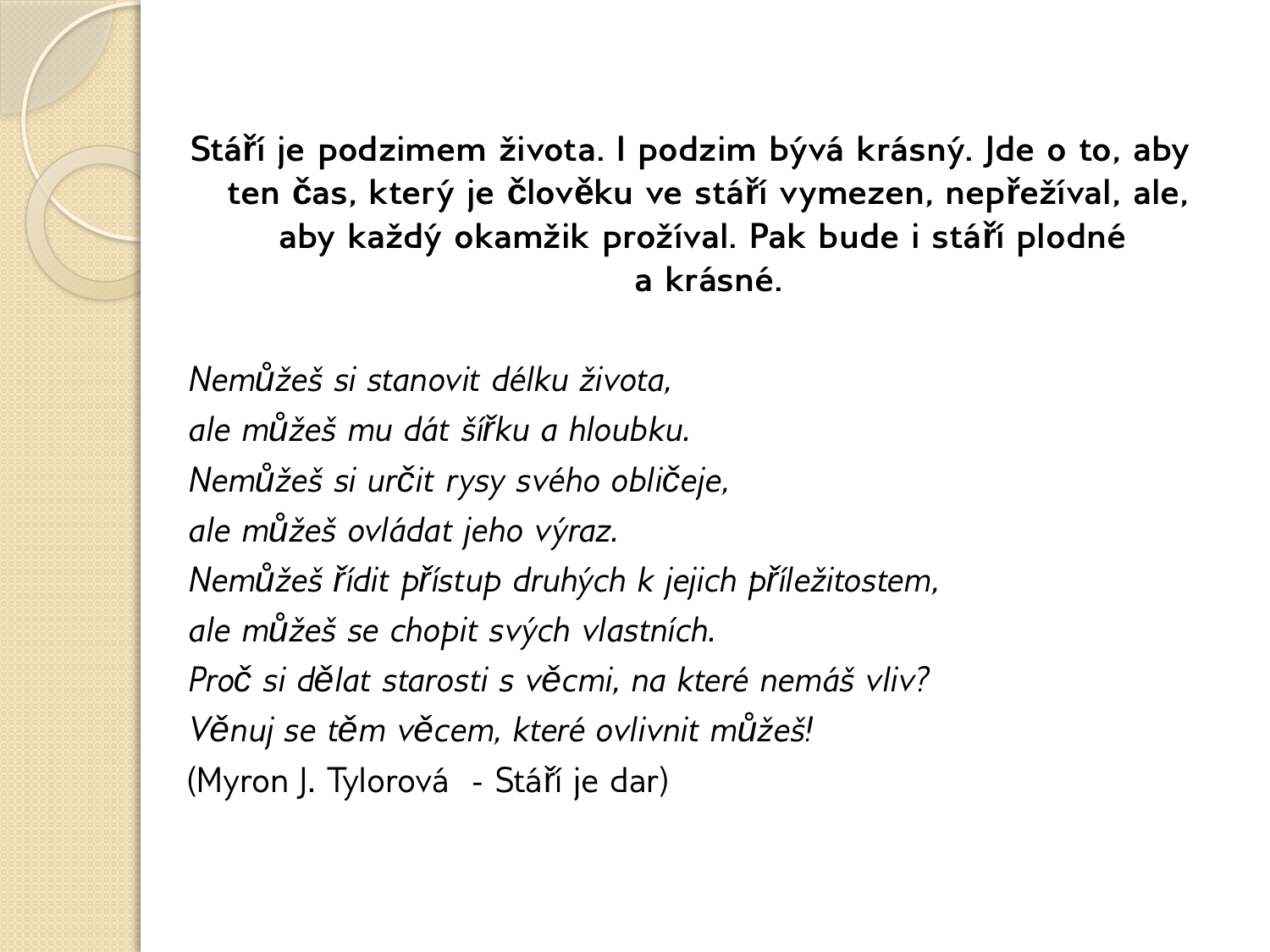

Stáří je podzimem života. I podzim bývá krásný. Jde o to, aby ten čas, který je člověku ve stáří vymezen, nepřežíval, ale, aby každý okamžik prožíval. Pak bude i stáří plodné
a krásné.

Nemůžeš si stanovit délku života,
ale můžeš mu dát šířku a hloubku.
Nemůžeš si určit rysy svého obličeje,
ale můžeš ovládat jeho výraz.
Nemůžeš řídit přístup druhých k jejich příležitostem,
ale můžeš se chopit svých vlastních.
Proč si dělat starosti s věcmi, na které nemáš vliv?
Věnuj se těm věcem, které ovlivnit můžeš!
(Myron J. Tylorová  - Stáří je dar)